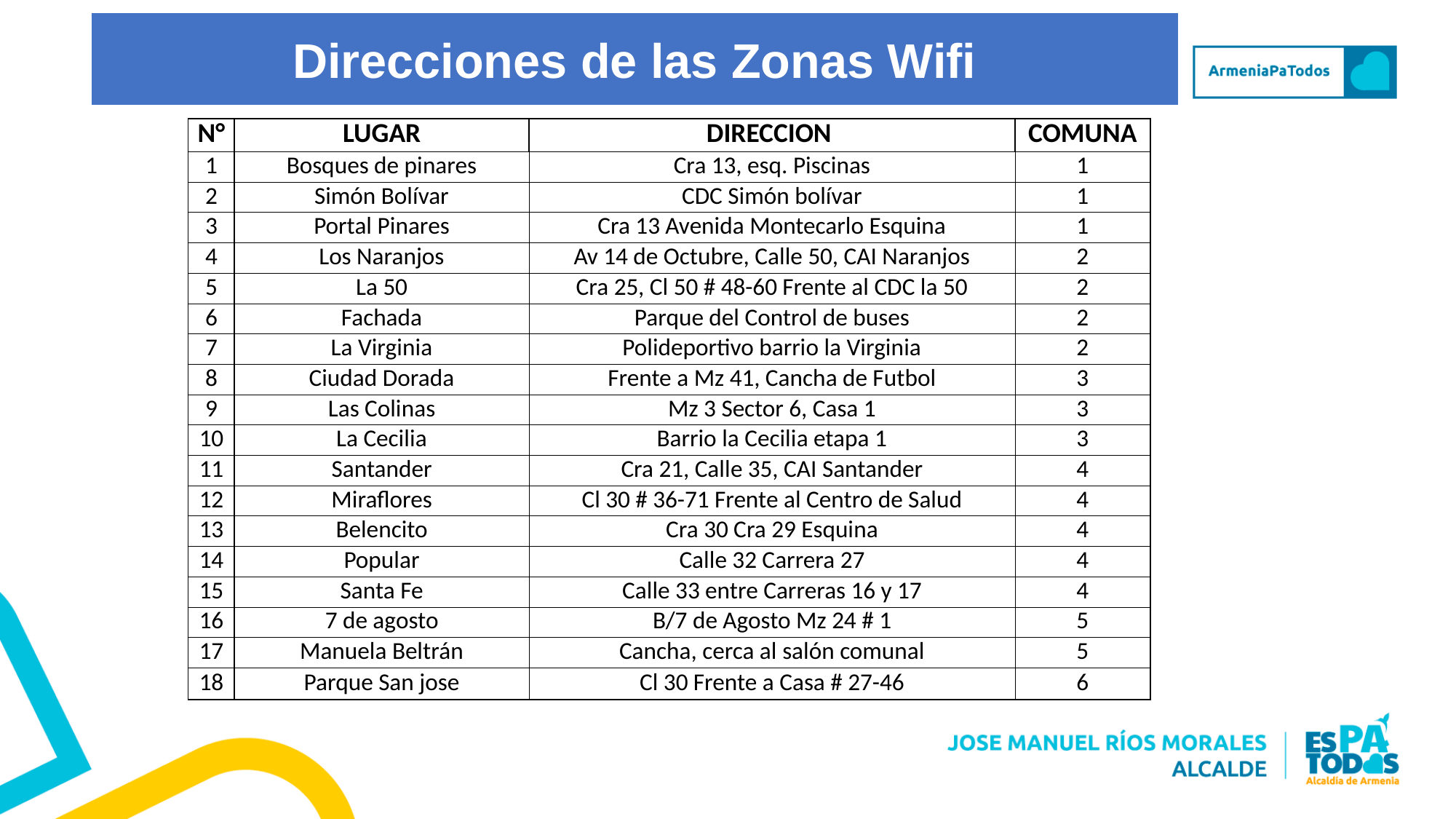

Direcciones de las Zonas Wifi
| N° | LUGAR | DIRECCION | COMUNA |
| --- | --- | --- | --- |
| 1 | Bosques de pinares | Cra 13, esq. Piscinas | 1 |
| 2 | Simón Bolívar | CDC Simón bolívar | 1 |
| 3 | Portal Pinares | Cra 13 Avenida Montecarlo Esquina | 1 |
| 4 | Los Naranjos | Av 14 de Octubre, Calle 50, CAI Naranjos | 2 |
| 5 | La 50 | Cra 25, Cl 50 # 48-60 Frente al CDC la 50 | 2 |
| 6 | Fachada | Parque del Control de buses | 2 |
| 7 | La Virginia | Polideportivo barrio la Virginia | 2 |
| 8 | Ciudad Dorada | Frente a Mz 41, Cancha de Futbol | 3 |
| 9 | Las Colinas | Mz 3 Sector 6, Casa 1 | 3 |
| 10 | La Cecilia | Barrio la Cecilia etapa 1 | 3 |
| 11 | Santander | Cra 21, Calle 35, CAI Santander | 4 |
| 12 | Miraflores | Cl 30 # 36-71 Frente al Centro de Salud | 4 |
| 13 | Belencito | Cra 30 Cra 29 Esquina | 4 |
| 14 | Popular | Calle 32 Carrera 27 | 4 |
| 15 | Santa Fe | Calle 33 entre Carreras 16 y 17 | 4 |
| 16 | 7 de agosto | B/7 de Agosto Mz 24 # 1 | 5 |
| 17 | Manuela Beltrán | Cancha, cerca al salón comunal | 5 |
| 18 | Parque San jose | Cl 30 Frente a Casa # 27-46 | 6 |